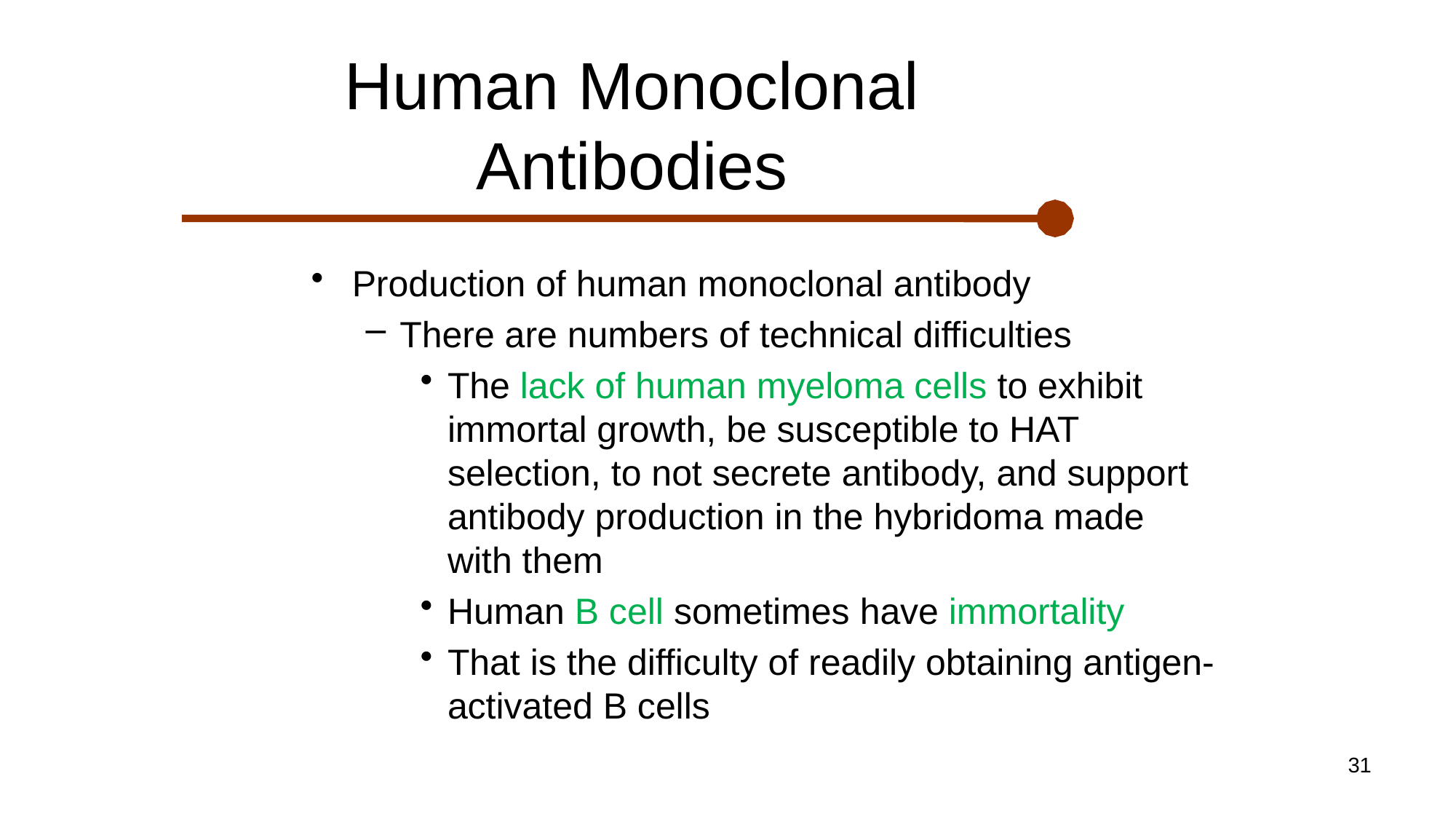

# Human Monoclonal Antibodies

Production of human monoclonal antibody
There are numbers of technical difficulties
The lack of human myeloma cells to exhibit immortal growth, be susceptible to HAT selection, to not secrete antibody, and support antibody production in the hybridoma made with them
Human B cell sometimes have immortality
That is the difficulty of readily obtaining antigen-activated B cells

31